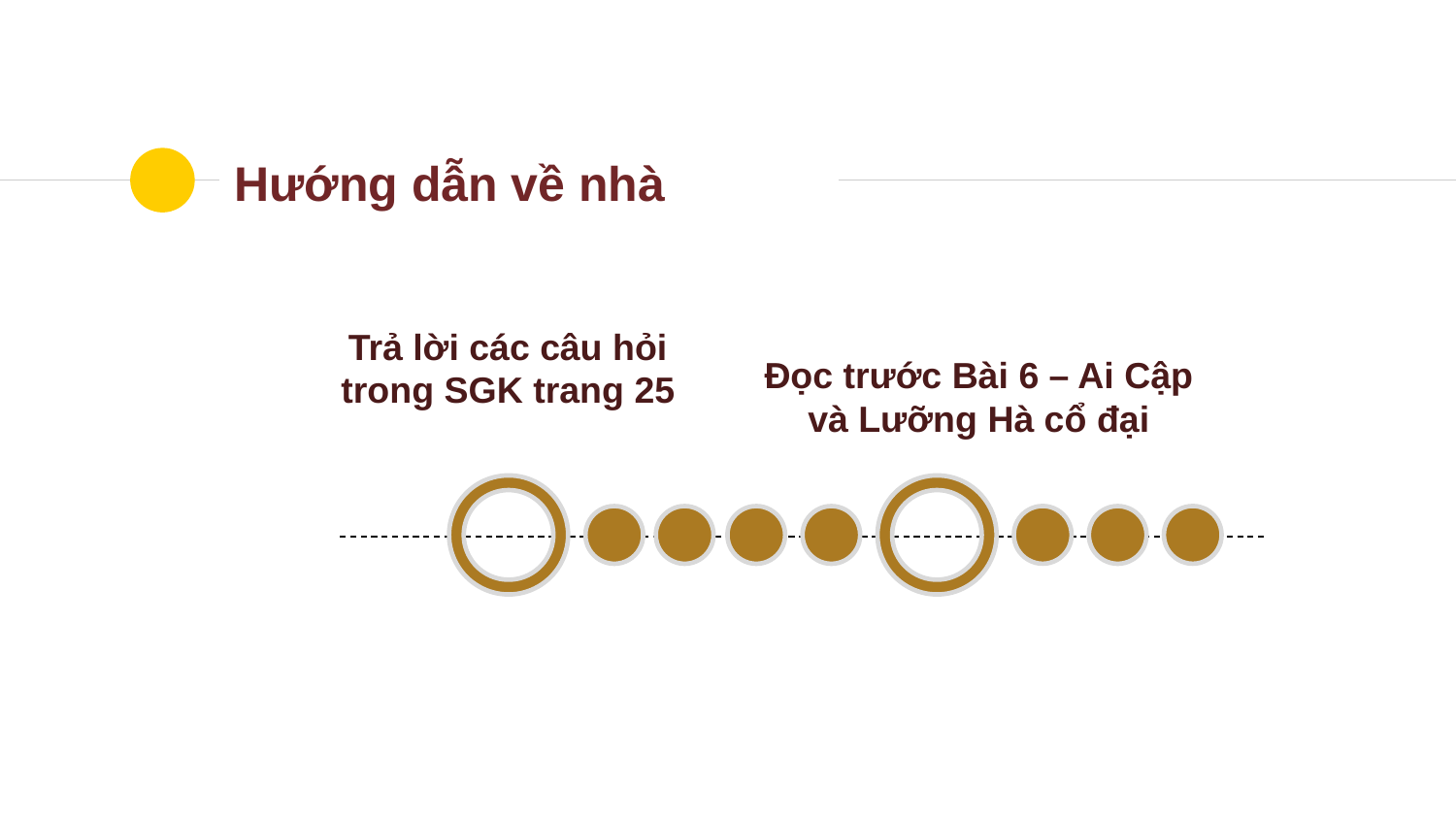

# Hướng dẫn về nhà

Trả lời các câu hỏi
trong SGK trang 25
Đọc trước Bài 6 – Ai Cập
và Lưỡng Hà cổ đại